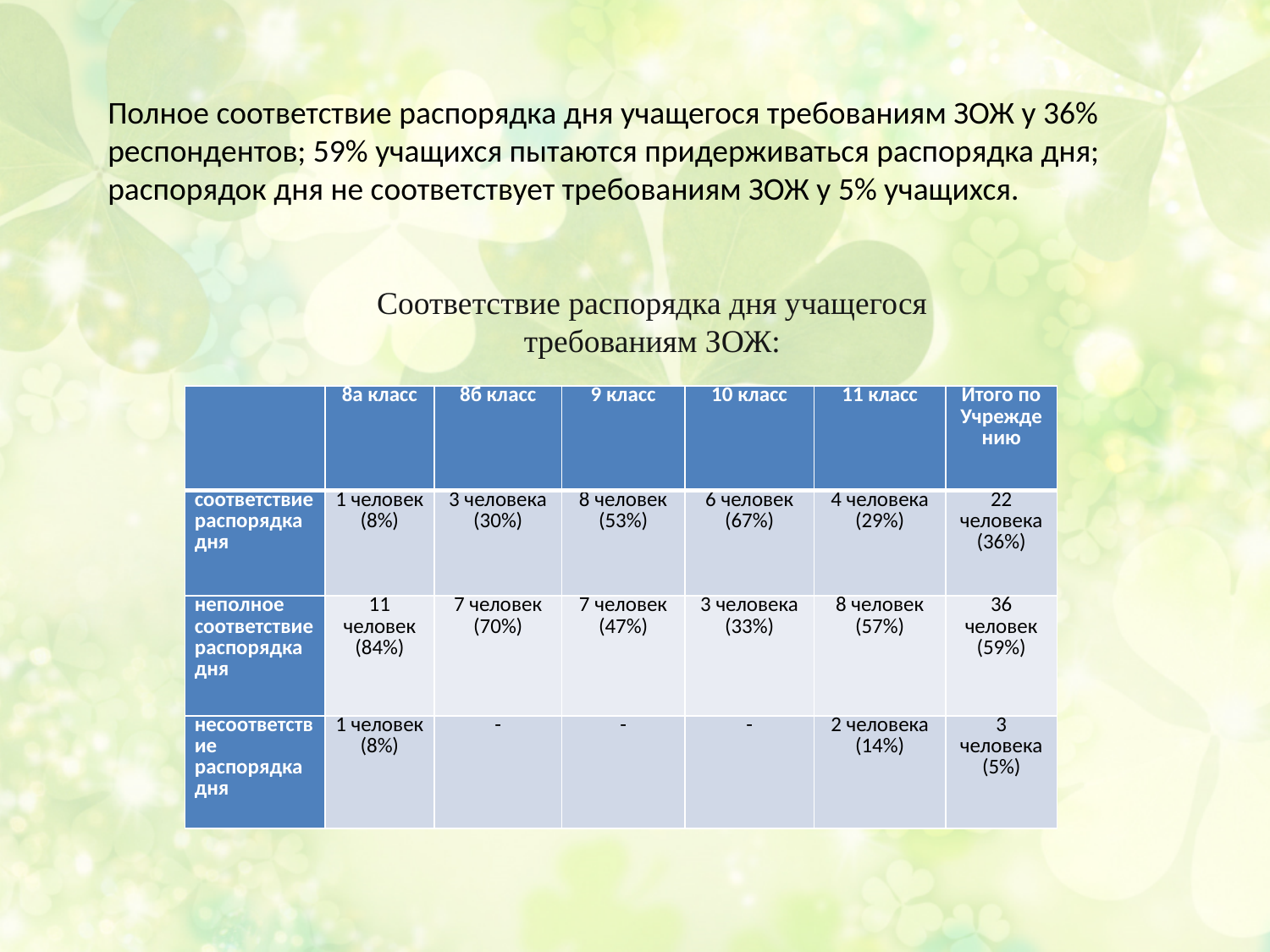

Полное соответствие распорядка дня учащегося требованиям ЗОЖ у 36% респондентов; 59% учащихся пытаются придерживаться распорядка дня; распорядок дня не соответствует требованиям ЗОЖ у 5% учащихся.

Соответствие распорядка дня учащегося требованиям ЗОЖ:
|  | 8а класс | 8б класс | 9 класс | 10 класс | 11 класс | Итого по Учреждению |
| --- | --- | --- | --- | --- | --- | --- |
| соответствие распорядка дня | 1 человек (8%) | 3 человека (30%) | 8 человек (53%) | 6 человек (67%) | 4 человека (29%) | 22 человека (36%) |
| неполное соответствие распорядка дня | 11 человек (84%) | 7 человек (70%) | 7 человек (47%) | 3 человека (33%) | 8 человек (57%) | 36 человек (59%) |
| несоответствие распорядка дня | 1 человек (8%) | - | - | - | 2 человека (14%) | 3 человека (5%) |